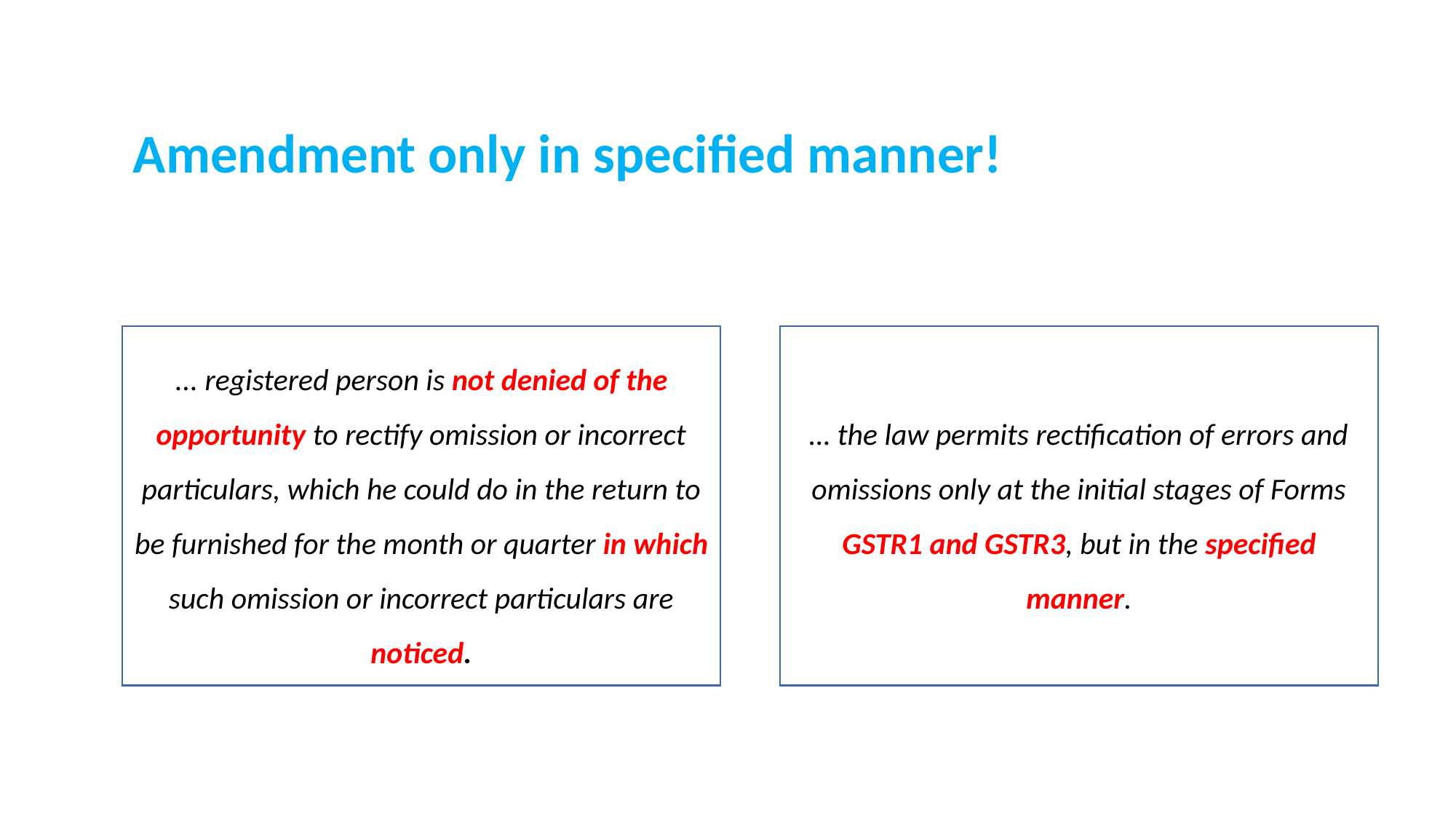

# Amendment only in specified manner!
... registered person is not denied of the opportunity to rectify omission or incorrect particulars, which he could do in the return to be furnished for the month or quarter in which such omission or incorrect particulars are noticed.
… the law permits rectification of errors and omissions only at the initial stages of Forms GSTR1 and GSTR3, but in the specified manner.